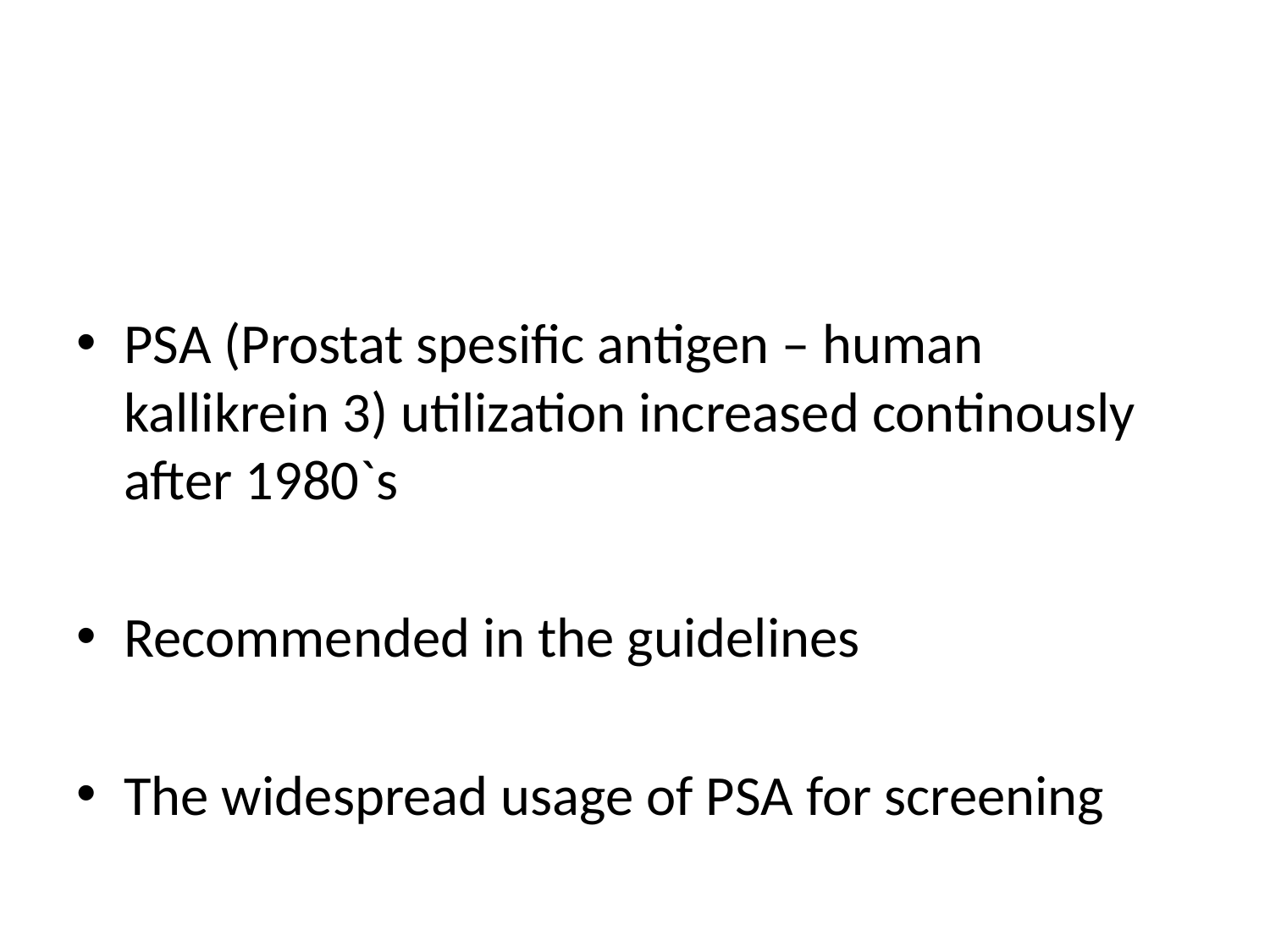

#

PSA (Prostat spesific antigen – human kallikrein 3) utilization increased continously after 1980`s

Recommended in the guidelines

The widespread usage of PSA for screening